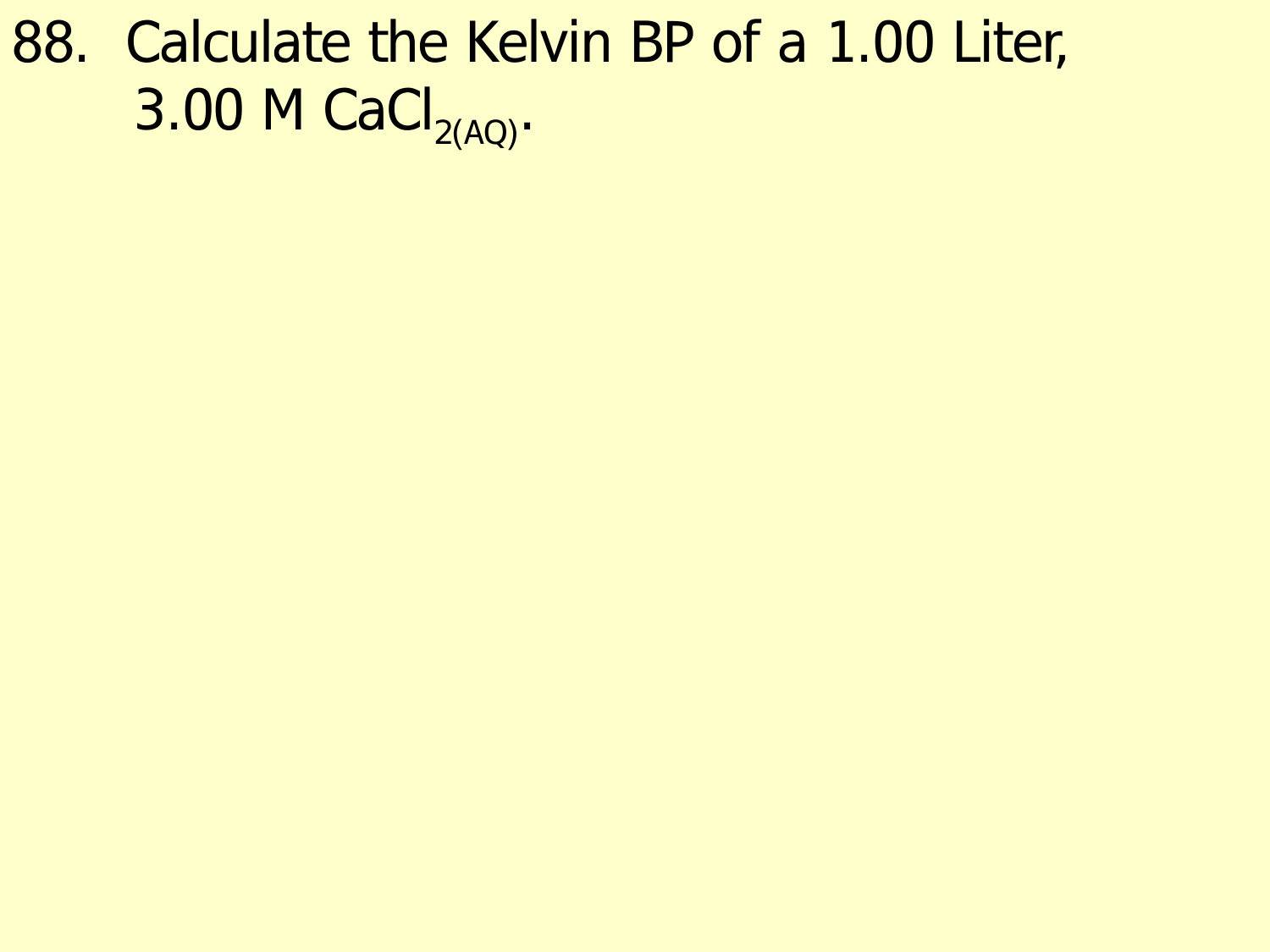

88.  Calculate the Kelvin BP of a 1.00 Liter,
       3.00 M CaCl2(AQ).